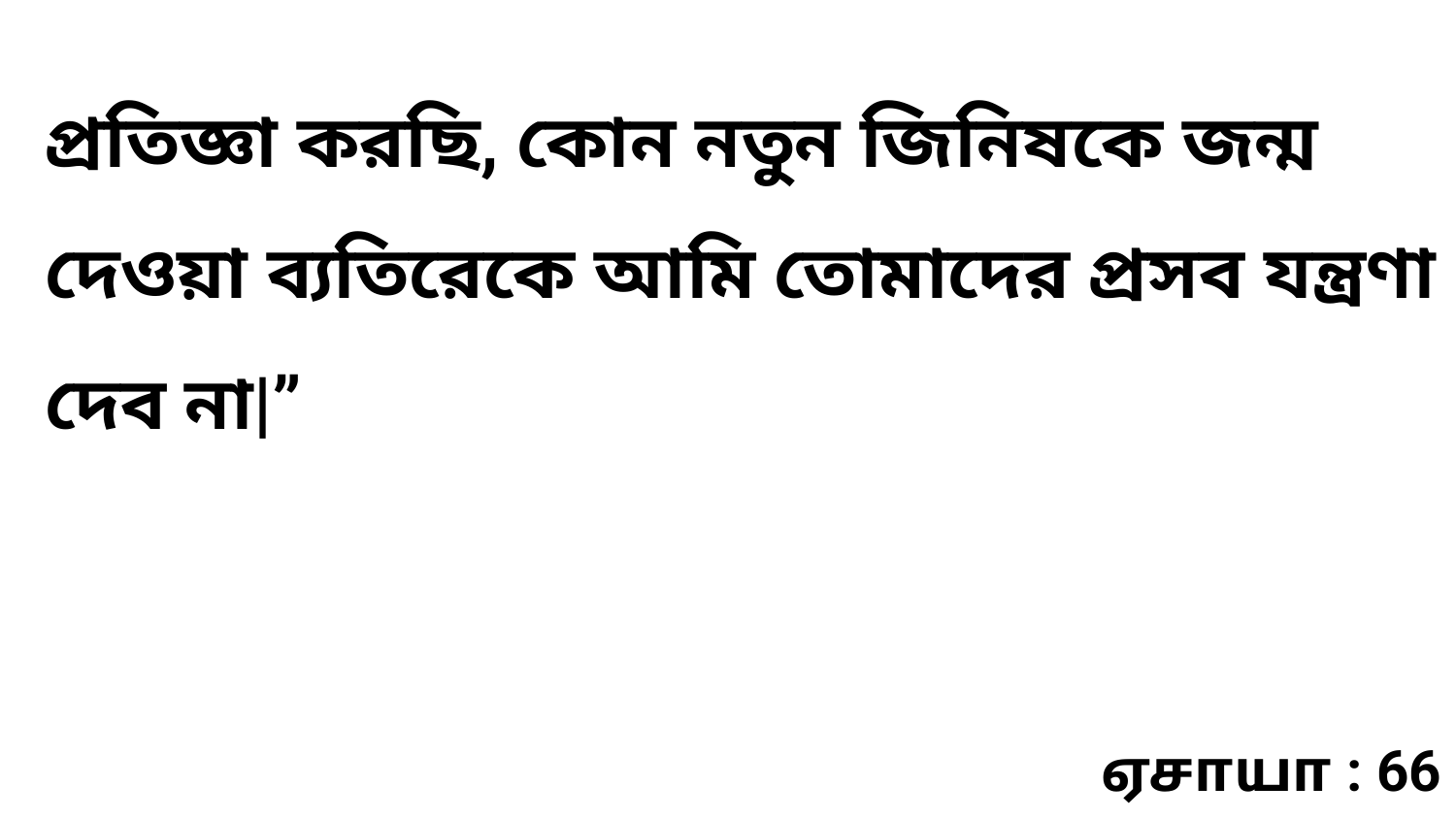

প্রতিজ্ঞা করছি, কোন নতুন জিনিষকে জন্ম দেওয়া ব্যতিরেকে আমি তোমাদের প্রসব যন্ত্রণা দেব না|”
ஏசாயா : 66